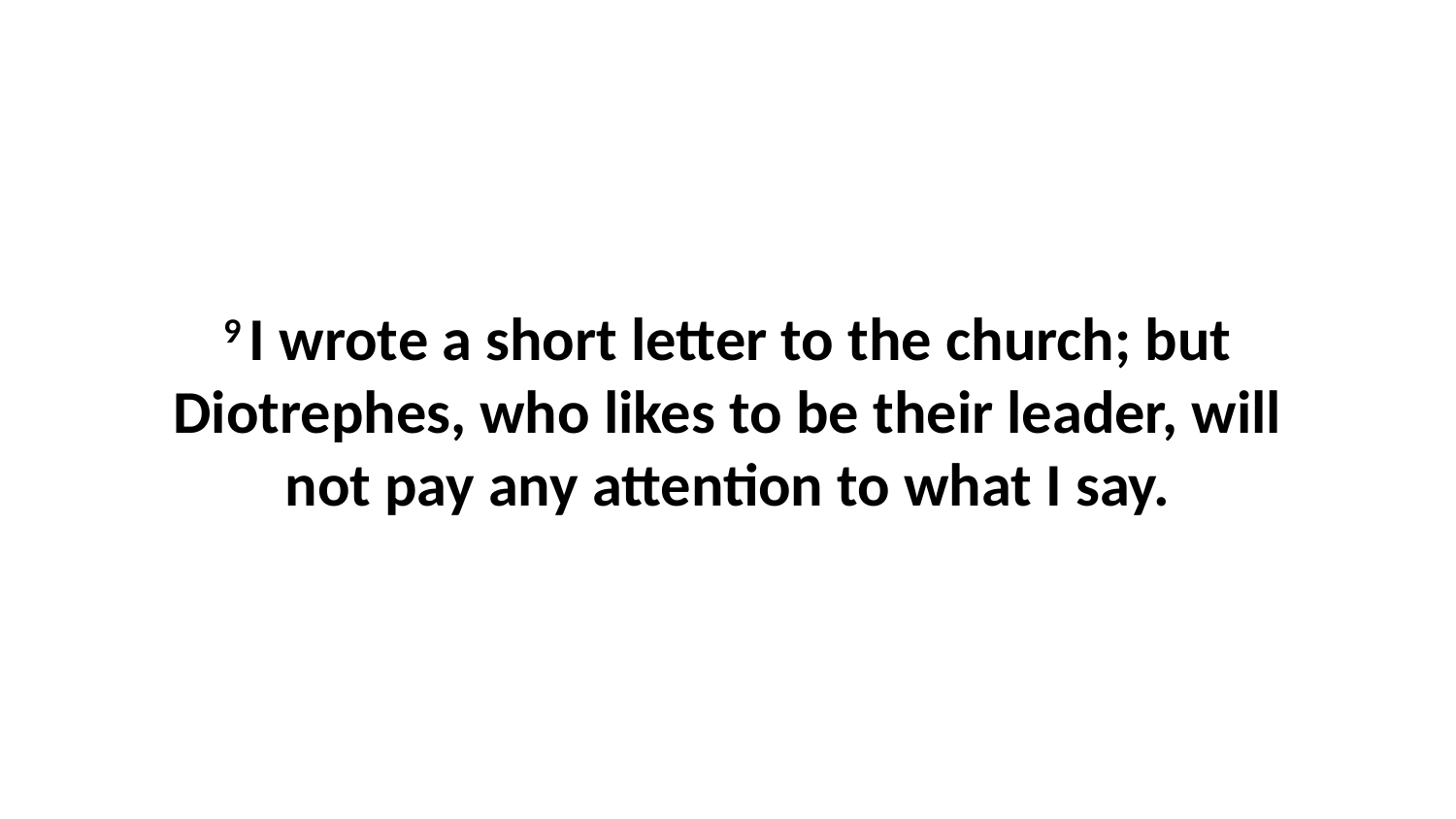

9 I wrote a short letter to the church; but Diotrephes, who likes to be their leader, will not pay any attention to what I say.